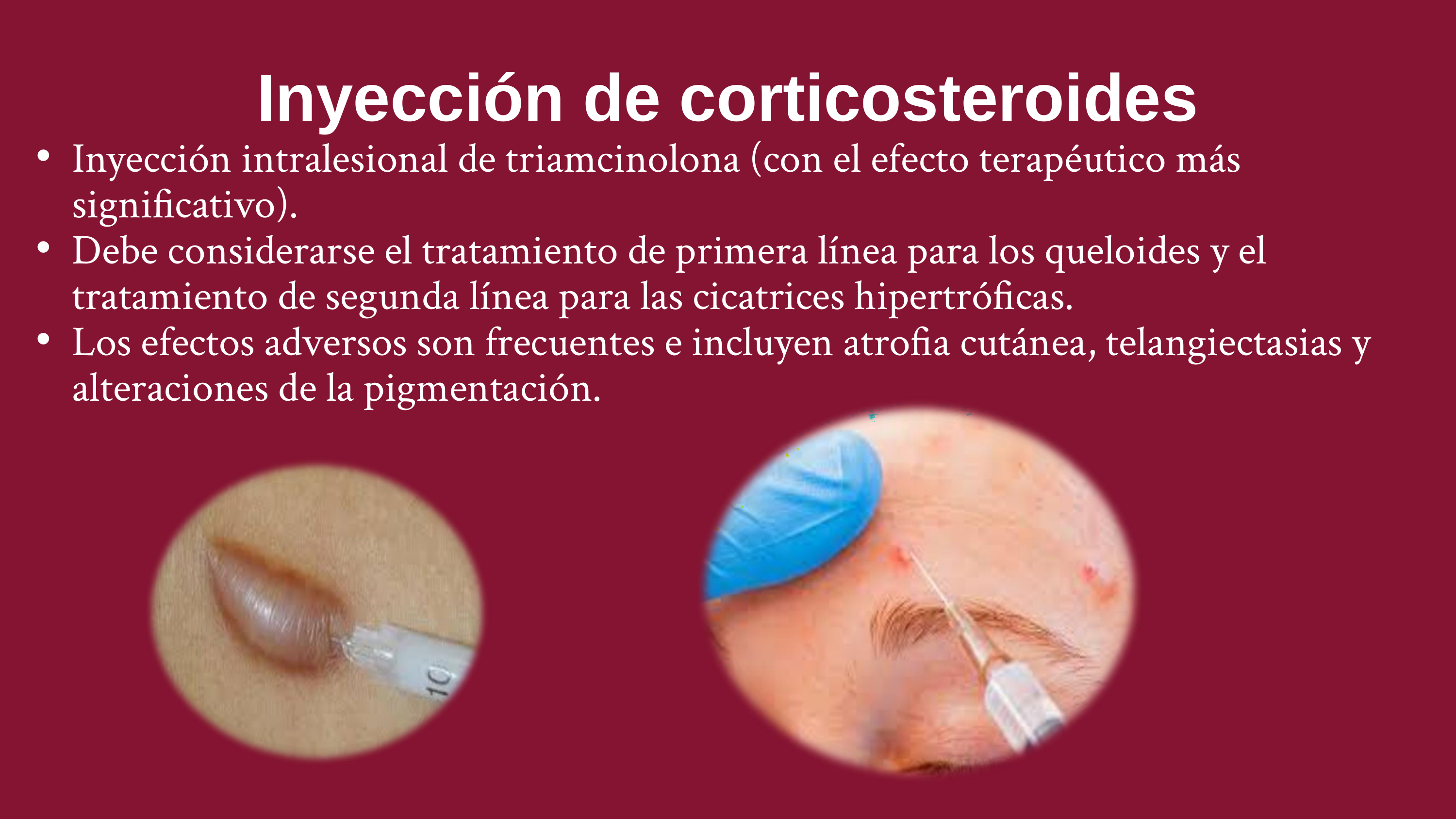

Inyección de corticosteroides
Inyección intralesional de triamcinolona (con el efecto terapéutico más significativo).
Debe considerarse el tratamiento de primera línea para los queloides y el tratamiento de segunda línea para las cicatrices hipertróficas.
Los efectos adversos son frecuentes e incluyen atrofia cutánea, telangiectasias y alteraciones de la pigmentación.